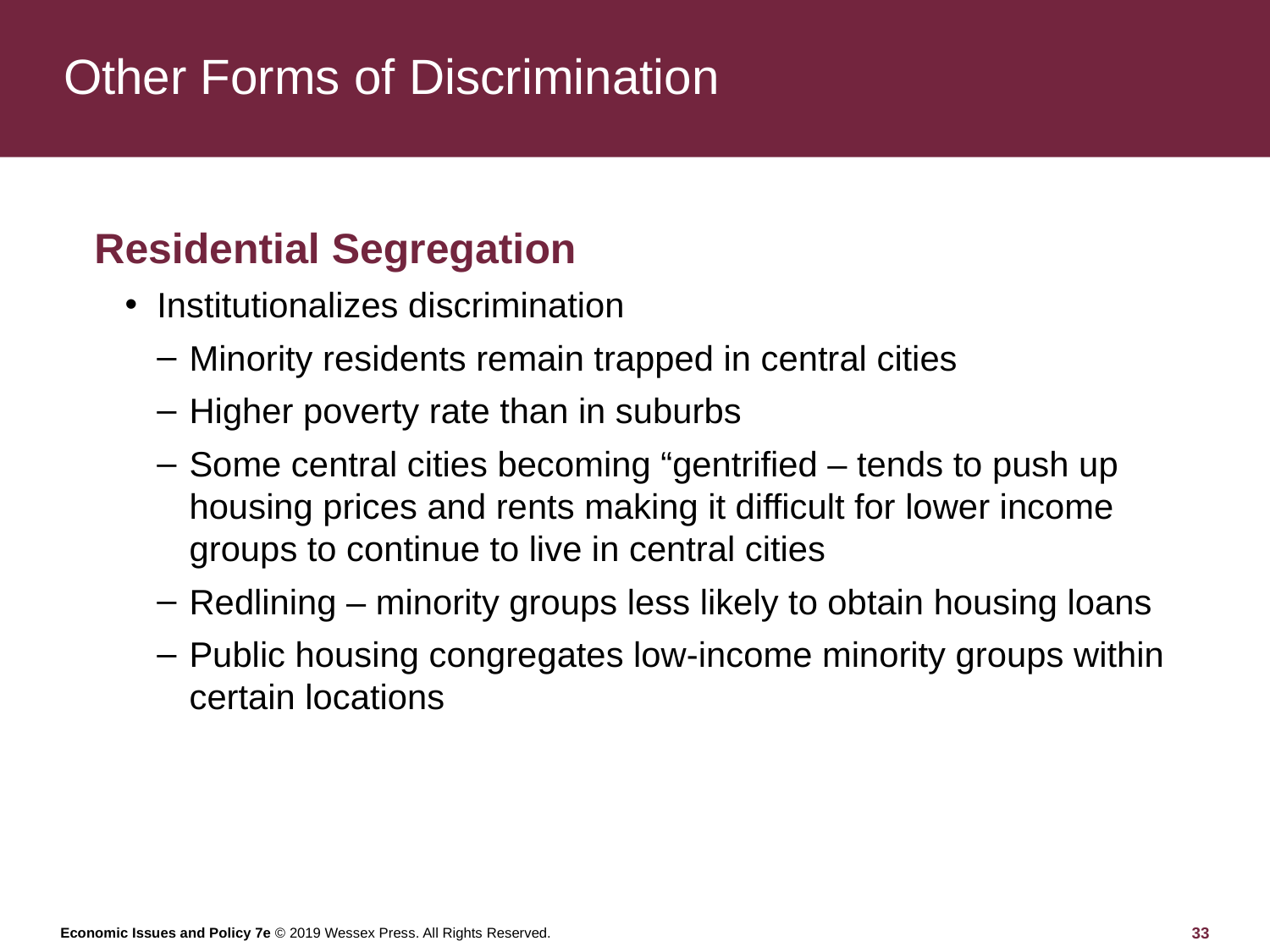

# Other Forms of Discrimination
Residential Segregation
Institutionalizes discrimination
Minority residents remain trapped in central cities
Higher poverty rate than in suburbs
Some central cities becoming “gentrified – tends to push up housing prices and rents making it difficult for lower income groups to continue to live in central cities
Redlining – minority groups less likely to obtain housing loans
Public housing congregates low-income minority groups within certain locations